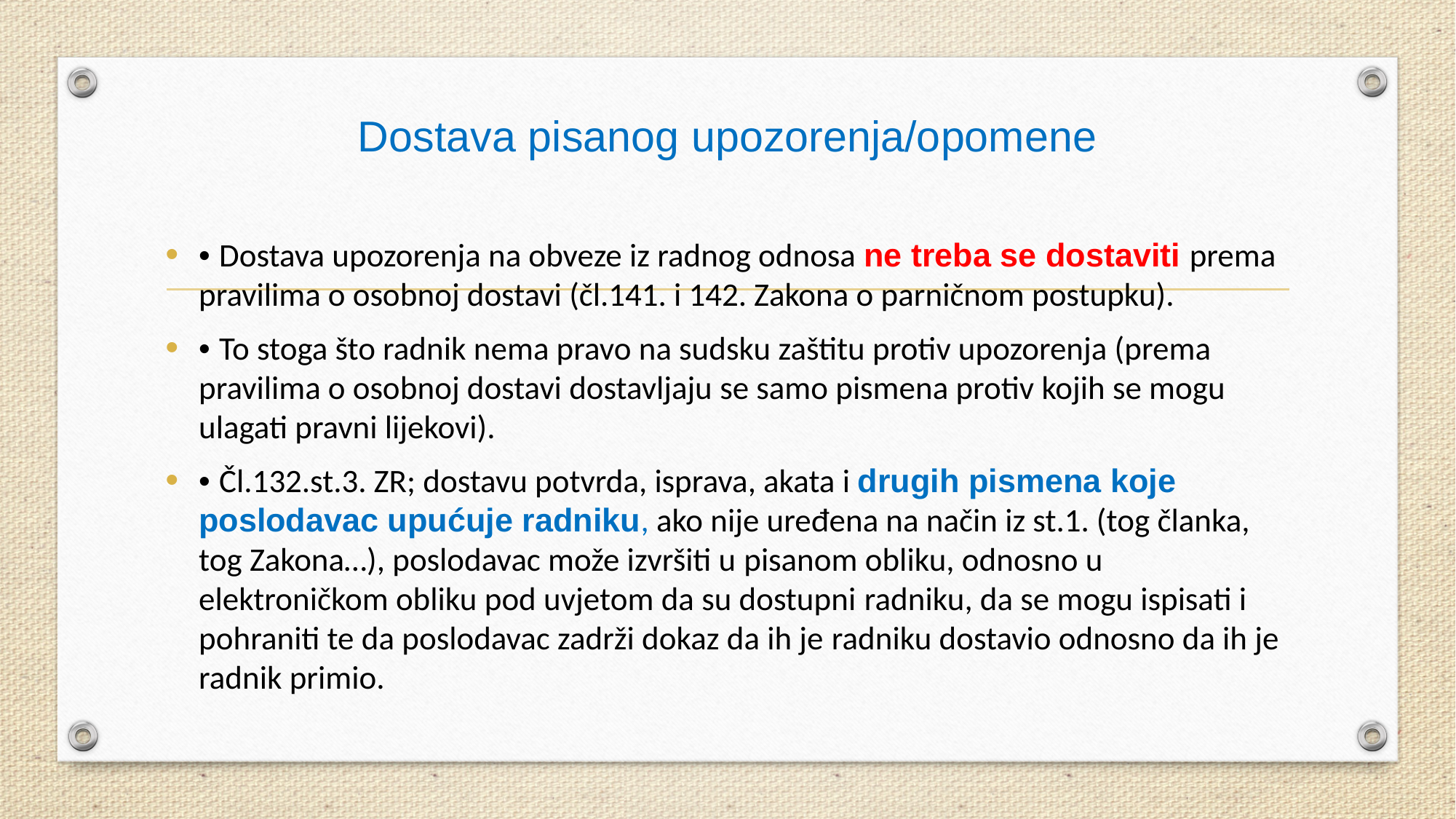

# Dostava pisanog upozorenja/opomene
• Dostava upozorenja na obveze iz radnog odnosa ne treba se dostaviti prema pravilima o osobnoj dostavi (čl.141. i 142. Zakona o parničnom postupku).
• To stoga što radnik nema pravo na sudsku zaštitu protiv upozorenja (prema pravilima o osobnoj dostavi dostavljaju se samo pismena protiv kojih se mogu ulagati pravni lijekovi).
• Čl.132.st.3. ZR; dostavu potvrda, isprava, akata i drugih pismena koje poslodavac upućuje radniku, ako nije uređena na način iz st.1. (tog članka, tog Zakona…), poslodavac može izvršiti u pisanom obliku, odnosno u elektroničkom obliku pod uvjetom da su dostupni radniku, da se mogu ispisati i pohraniti te da poslodavac zadrži dokaz da ih je radniku dostavio odnosno da ih je radnik primio.